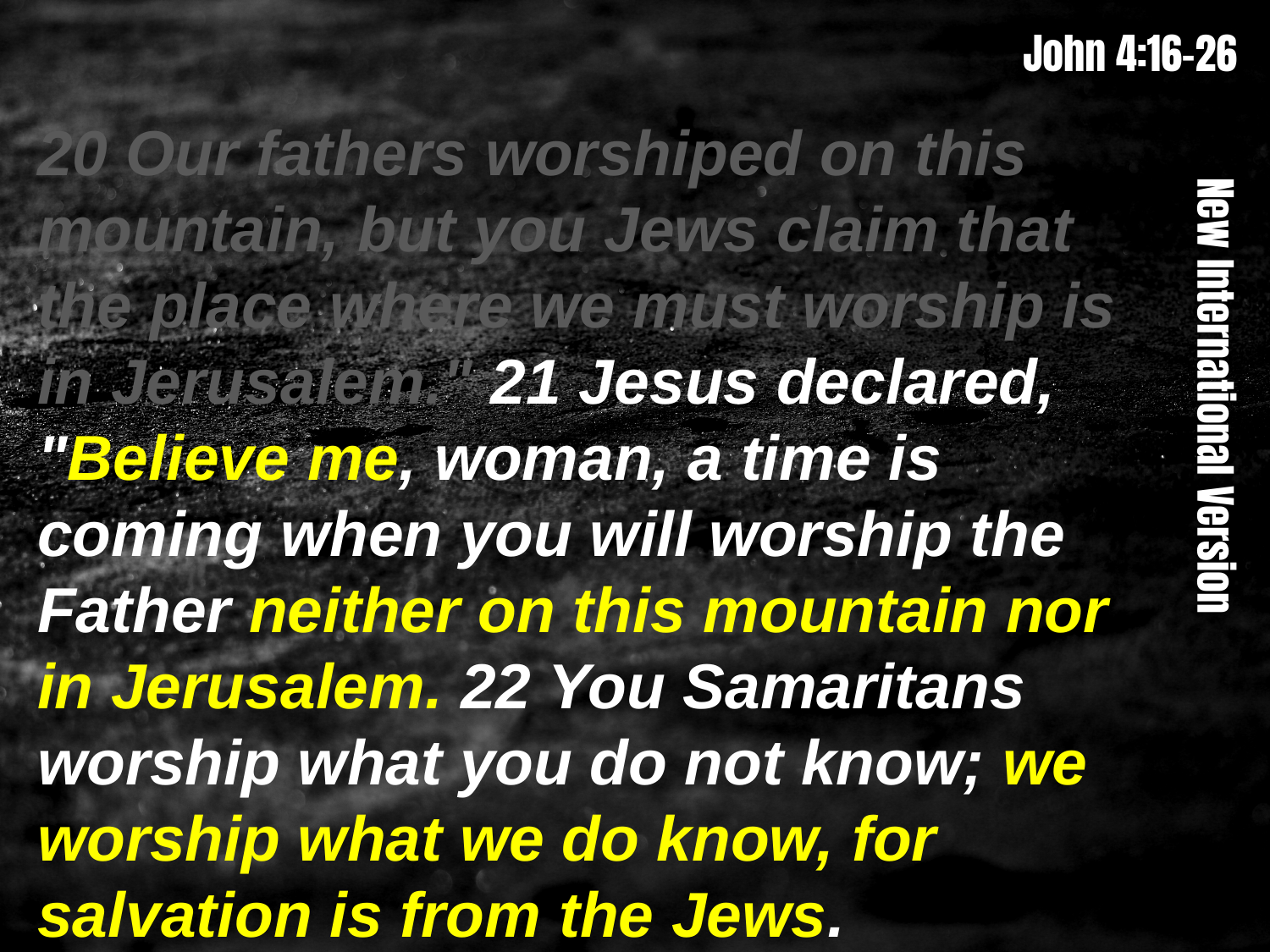

John 4:16-26
20 Our fathers worshiped on this mountain, but you Jews claim that the place where we must worship is in Jerusalem." 21 Jesus declared, "Believe me, woman, a time is coming when you will worship the Father neither on this mountain nor in Jerusalem. 22 You Samaritans worship what you do not know; we worship what we do know, for salvation is from the Jews.
New International Version